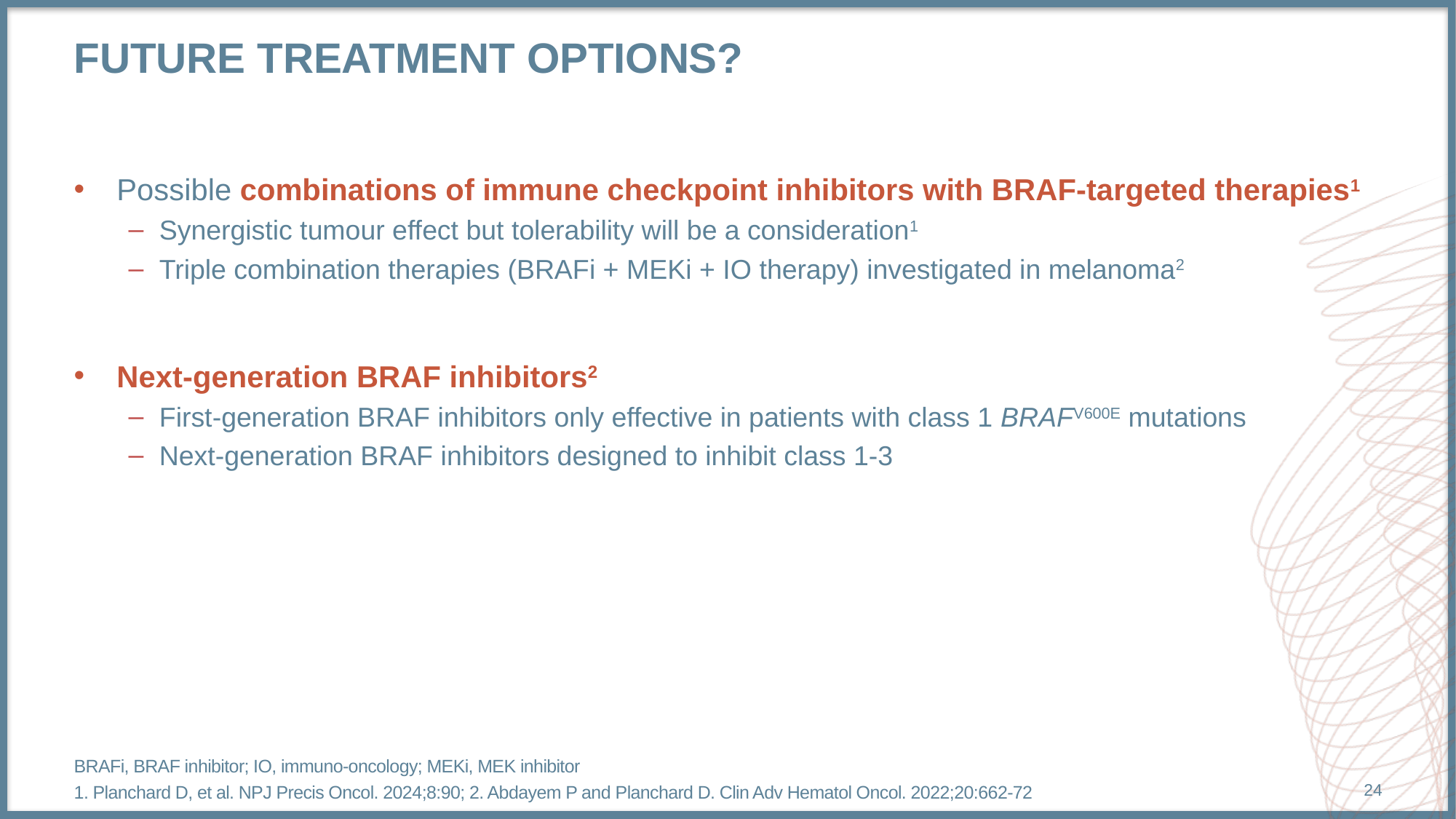

# Future treatment options?
Possible combinations of immune checkpoint inhibitors with BRAF-targeted therapies1
Synergistic tumour effect but tolerability will be a consideration1
Triple combination therapies (BRAFi + MEKi + IO therapy) investigated in melanoma2

Next-generation BRAF inhibitors2
First-generation BRAF inhibitors only effective in patients with class 1 BRAFV600E mutations
Next-generation BRAF inhibitors designed to inhibit class 1-3

BRAFi, BRAF inhibitor; IO, immuno-oncology; MEKi, MEK inhibitor
1. Planchard D, et al. NPJ Precis Oncol. 2024;8:90; 2. Abdayem P and Planchard D. Clin Adv Hematol Oncol. 2022;20:662-72
24